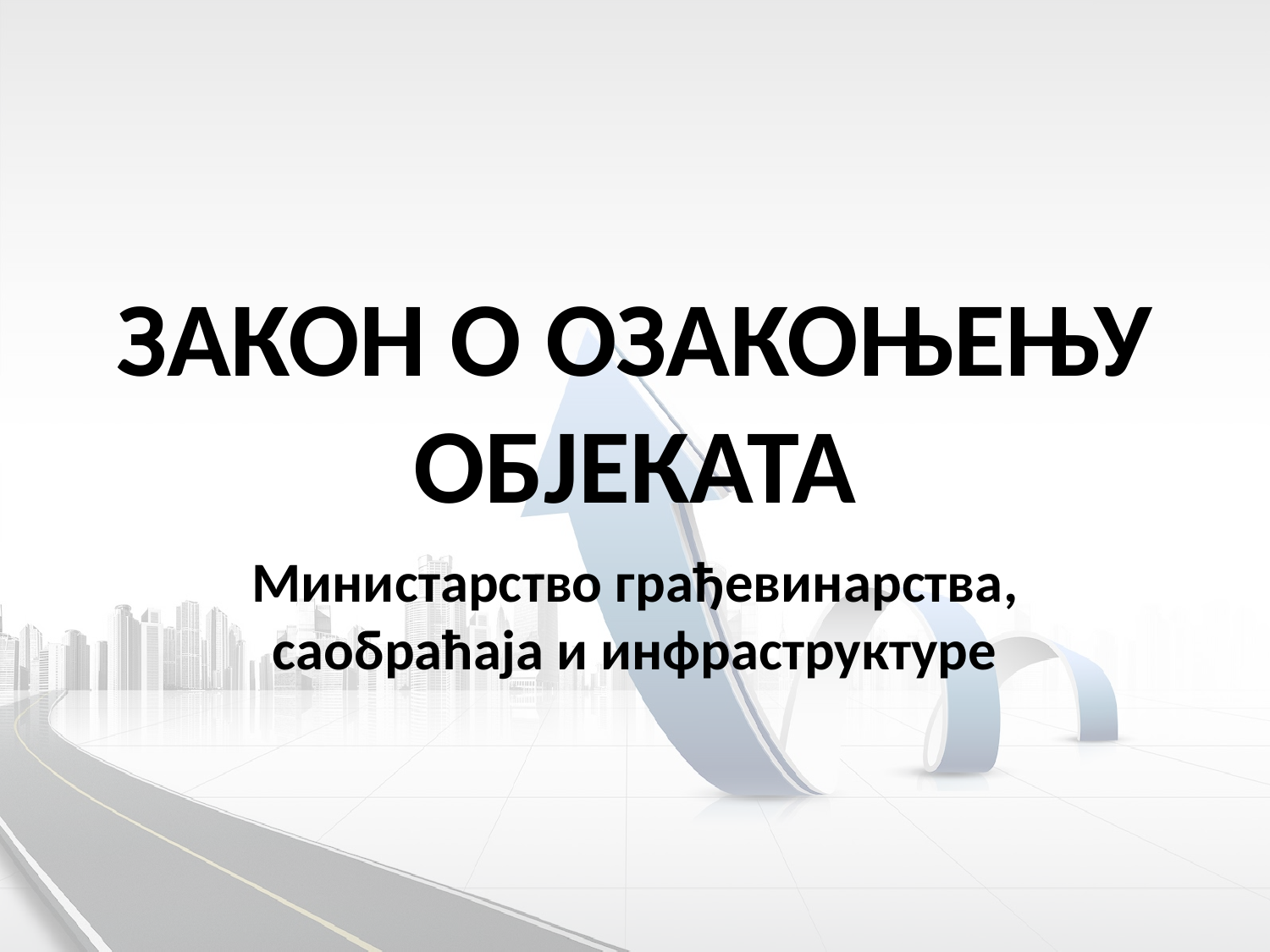

# ЗАКОН О ОЗАКОЊЕЊУ ОБЈЕКАТА
Министaрство грађевинарства, саобраћаја и инфраструктуре